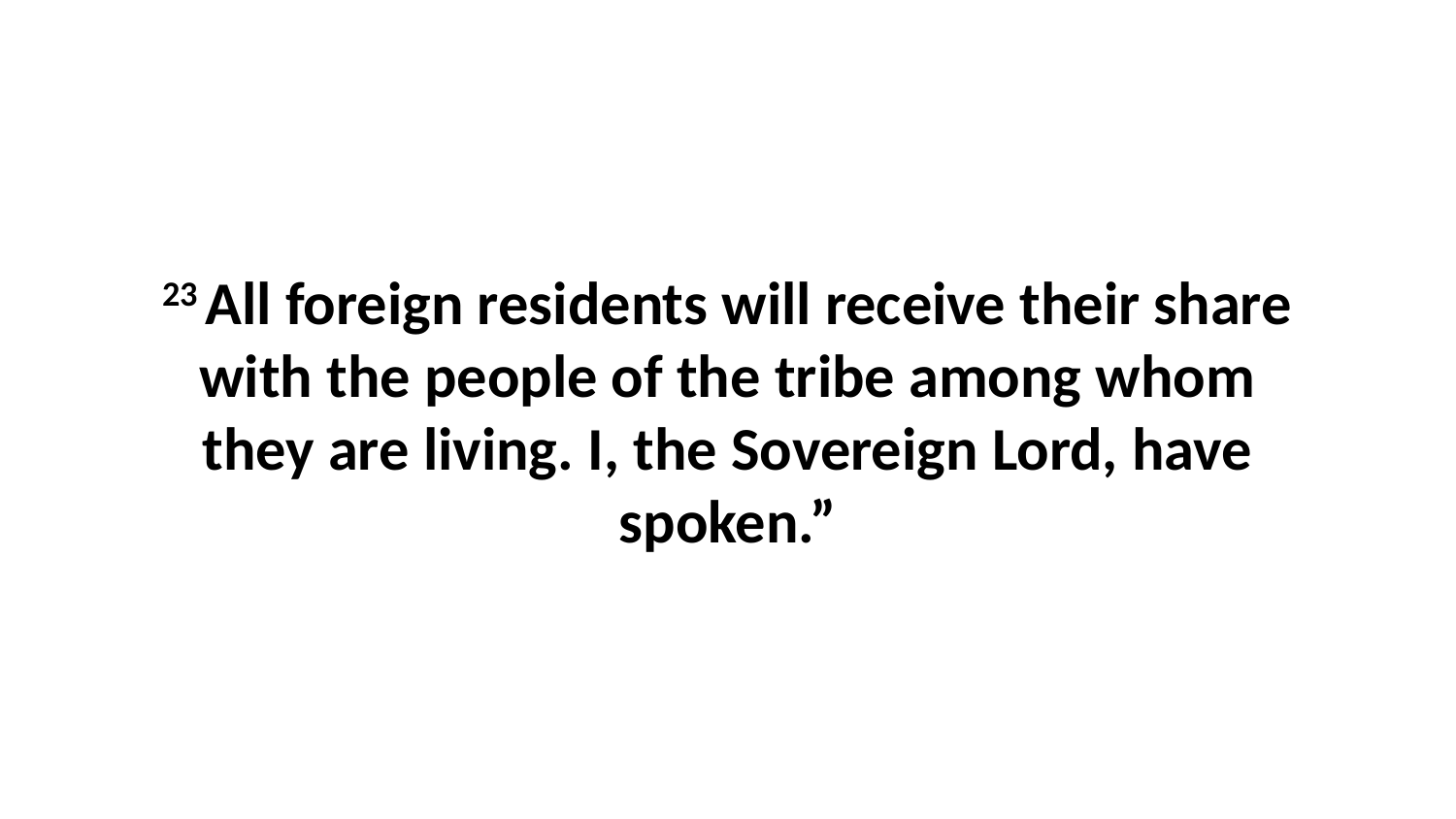

23 All foreign residents will receive their share with the people of the tribe among whom they are living. I, the Sovereign Lord, have spoken.”